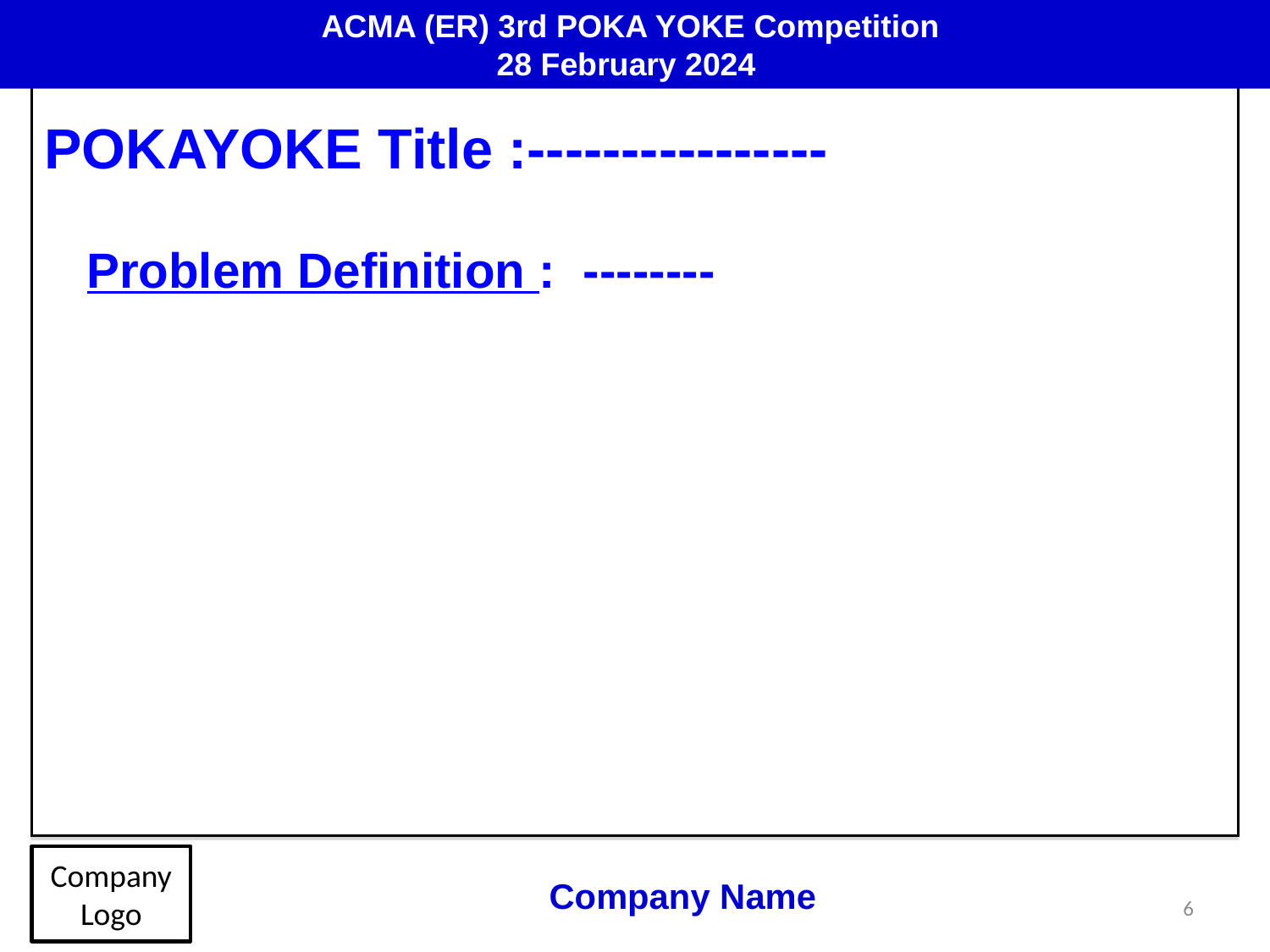

ACMA (ER) 3rd POKA YOKE Competition
28 February 2024

# POKAYOKE Title :----------------
Problem Definition :  --------

Company Logo
Company Name
6